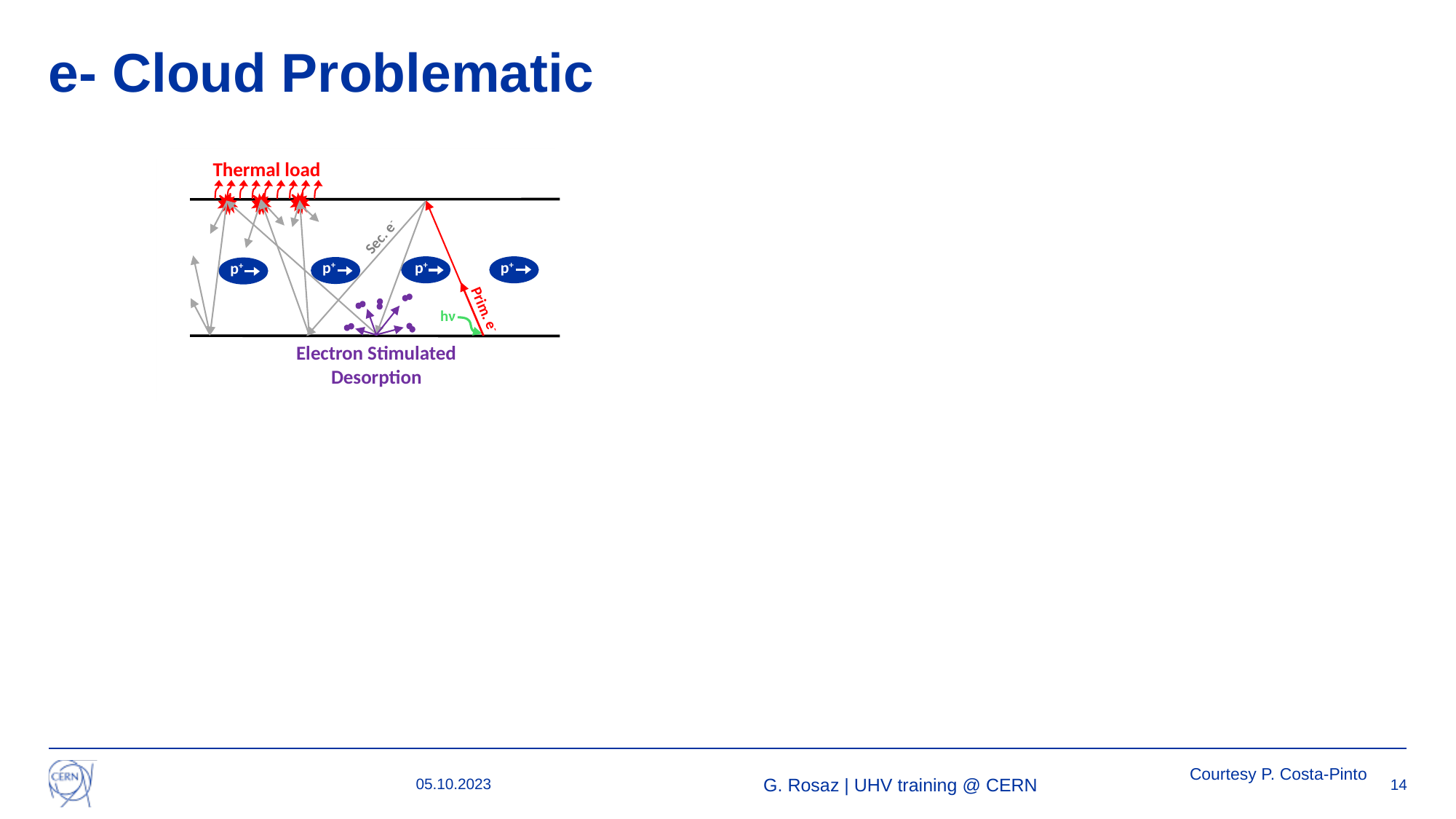

# e- Cloud Problematic

p+
p+
p+
p+

Thermal load

Sec. e-
Prim. e-

Electron Stimulated Desorption
hν
05.10.2023
G. Rosaz | UHV training @ CERN
14
Courtesy P. Costa-Pinto